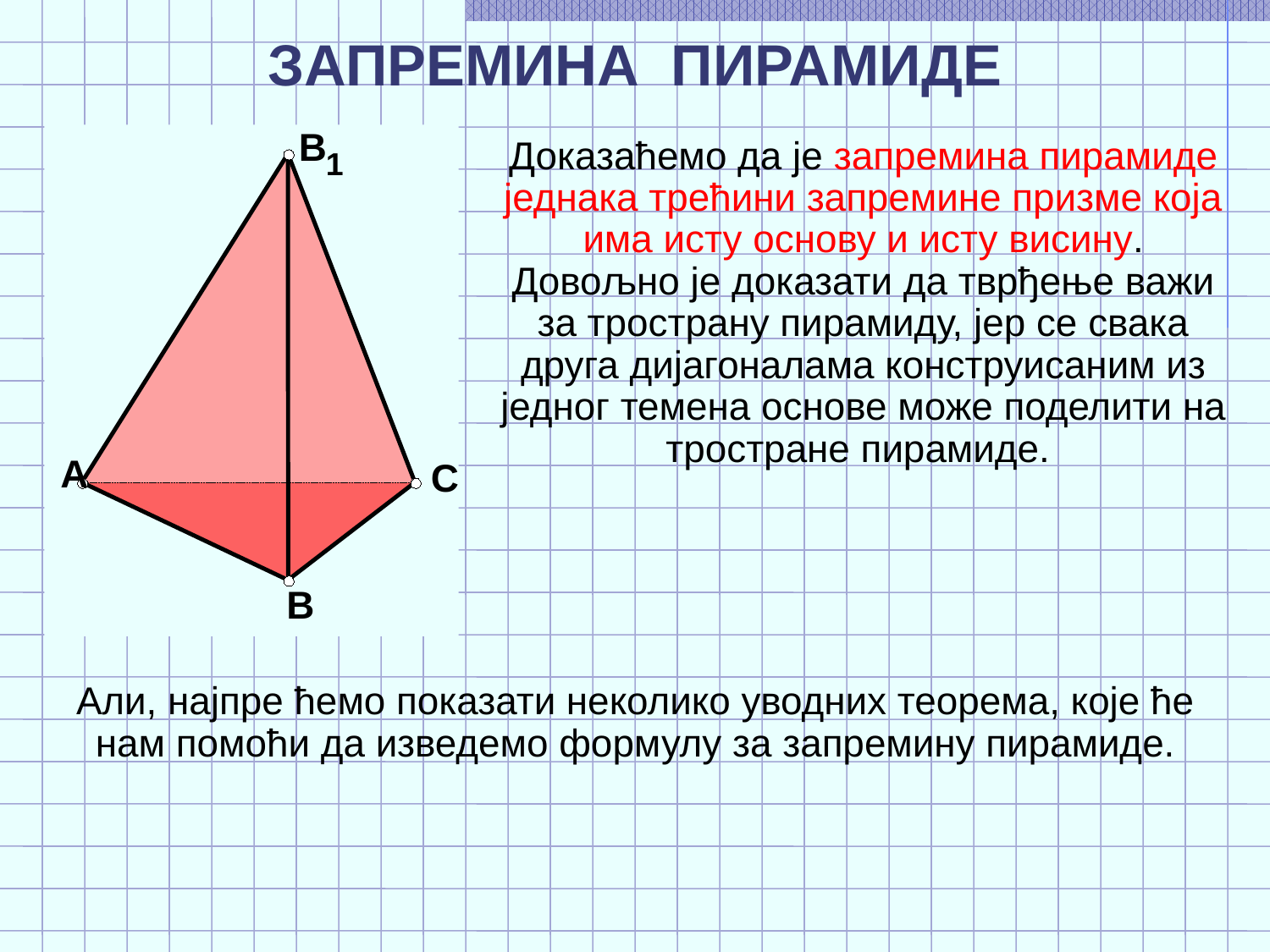

B

1

A
C

B
Доказаћемо да је запремина пирамиде једнака трећини запремине призме која има исту основу и исту висину. Довољно је доказати да тврђење важи за тространу пирамиду, јер се свака друга дијагоналама конструисаним из једног темена основе може поделити на тростране пирамиде.
Али, најпре ћемо показати неколико уводних теорема, које ће нам помоћи да изведемо формулу за запремину пирамиде.